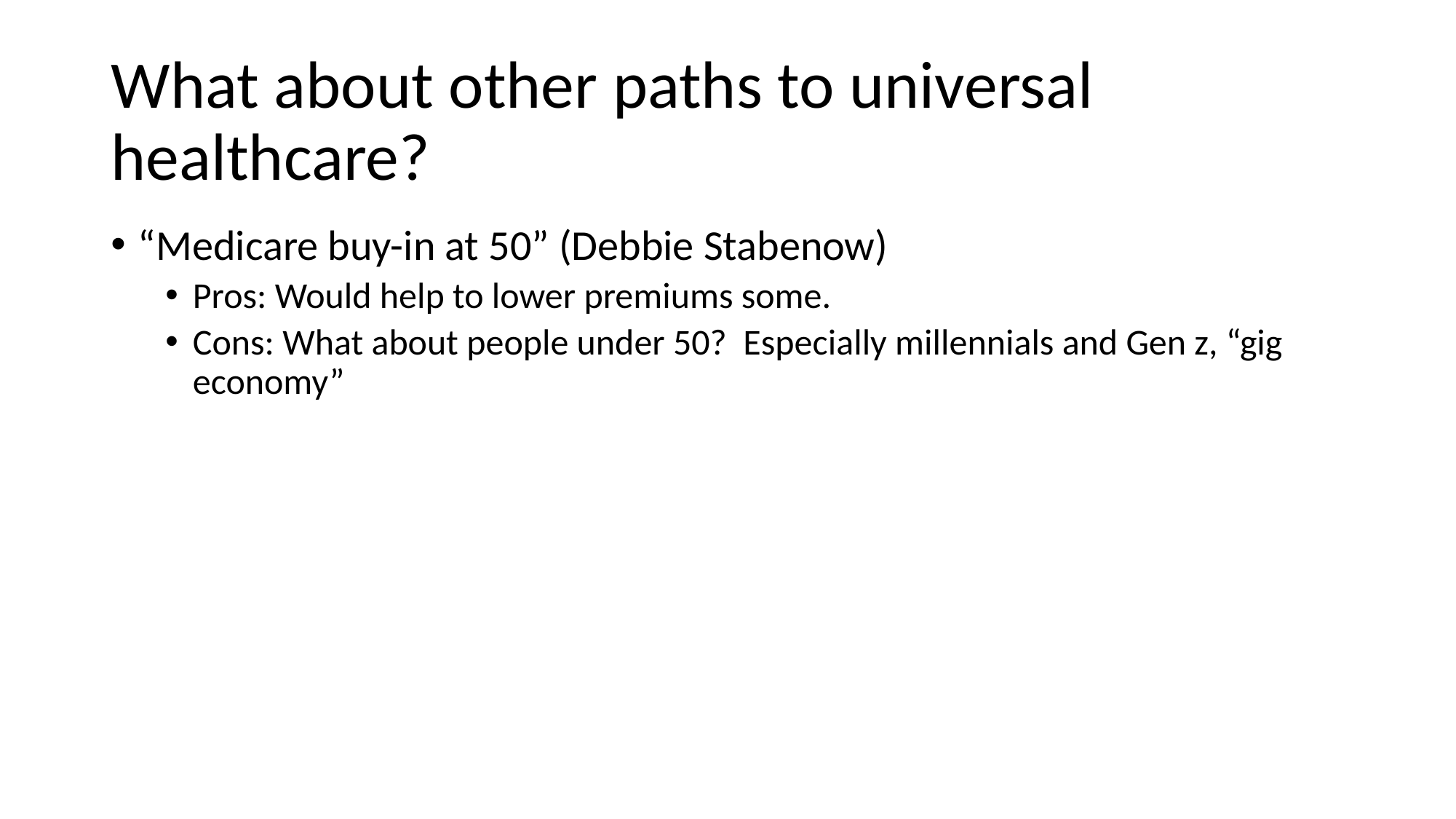

# What about other paths to universal healthcare?
“Medicare buy-in at 50” (Debbie Stabenow)
Pros: Would help to lower premiums some.
Cons: What about people under 50?  Especially millennials and Gen z, “gig economy”